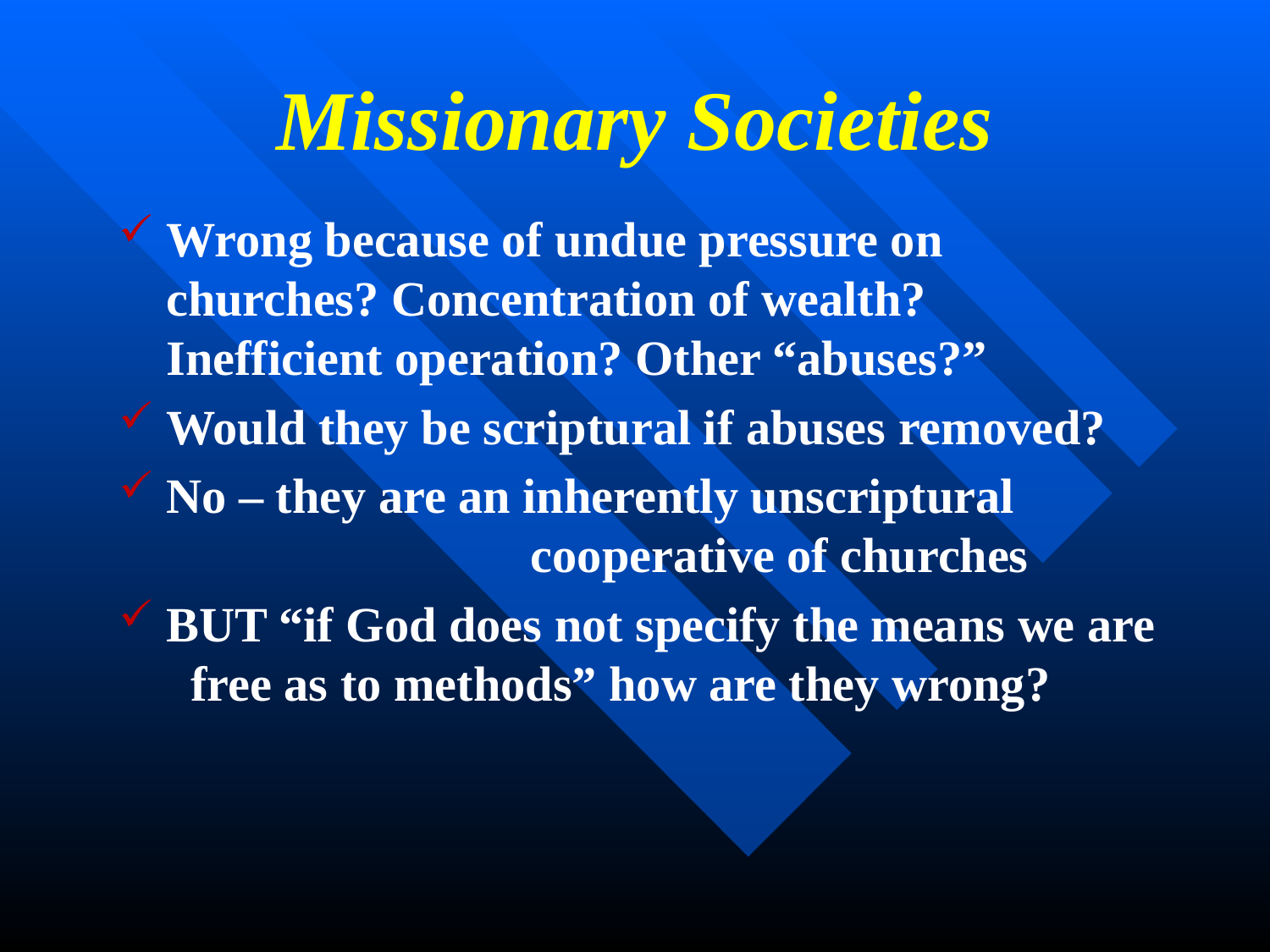

# Missionary Societies
Wrong because of undue pressure on 	churches? Concentration of wealth?    	Inefficient operation? Other “abuses?”
Would they be scriptural if abuses removed?
No – they are an inherently unscriptural  				         cooperative of churches
BUT “if God does not specify the means we are	    free as to methods” how are they wrong?